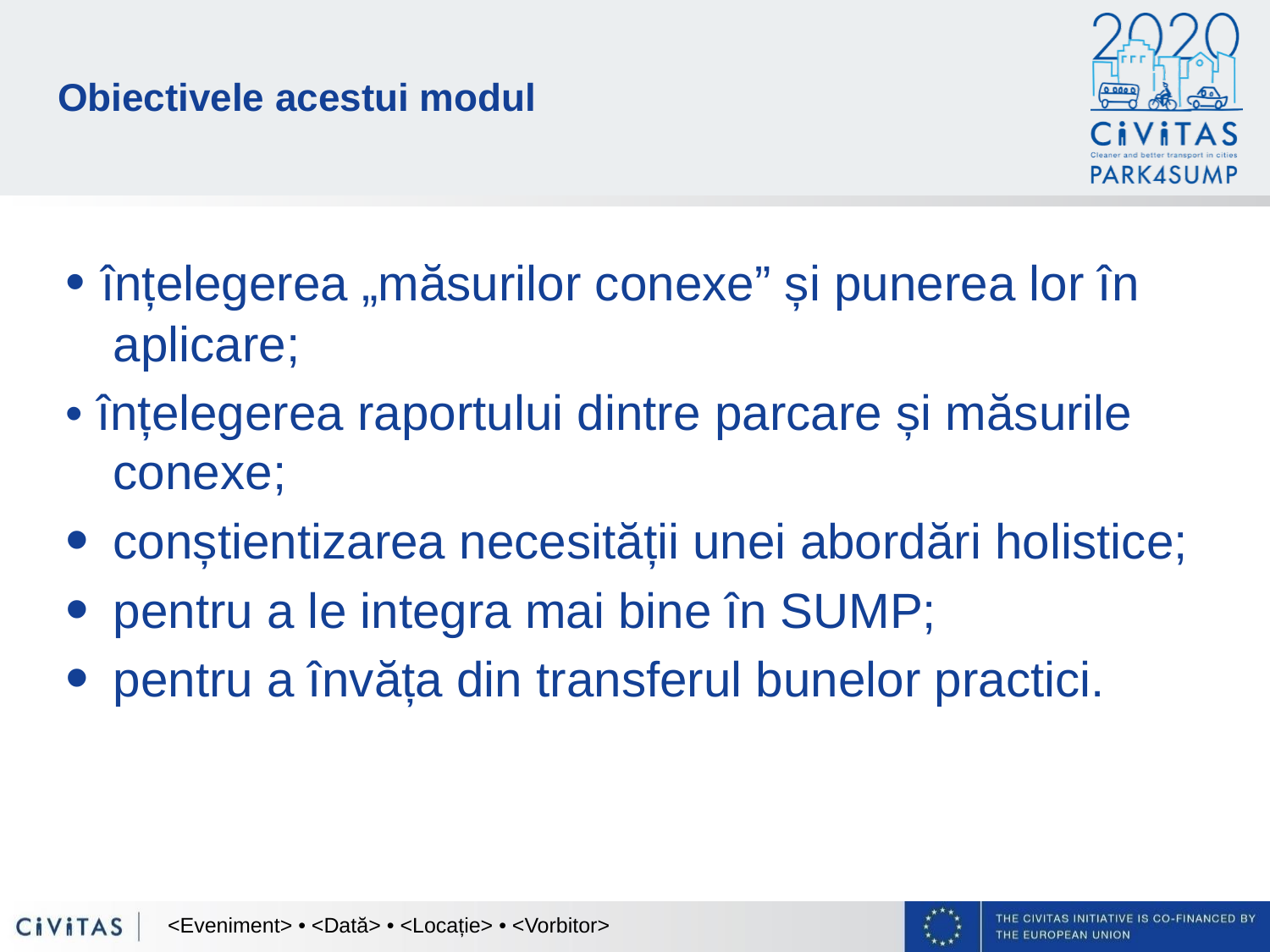

# Obiectivele acestui modul
• înțelegerea „măsurilor conexe” și punerea lor în aplicare;
• înțelegerea raportului dintre parcare și măsurile conexe;
conștientizarea necesității unei abordări holistice;
pentru a le integra mai bine în SUMP;
pentru a învăța din transferul bunelor practici.

<Eveniment> • <Dată> • <Locație> • <Vorbitor>